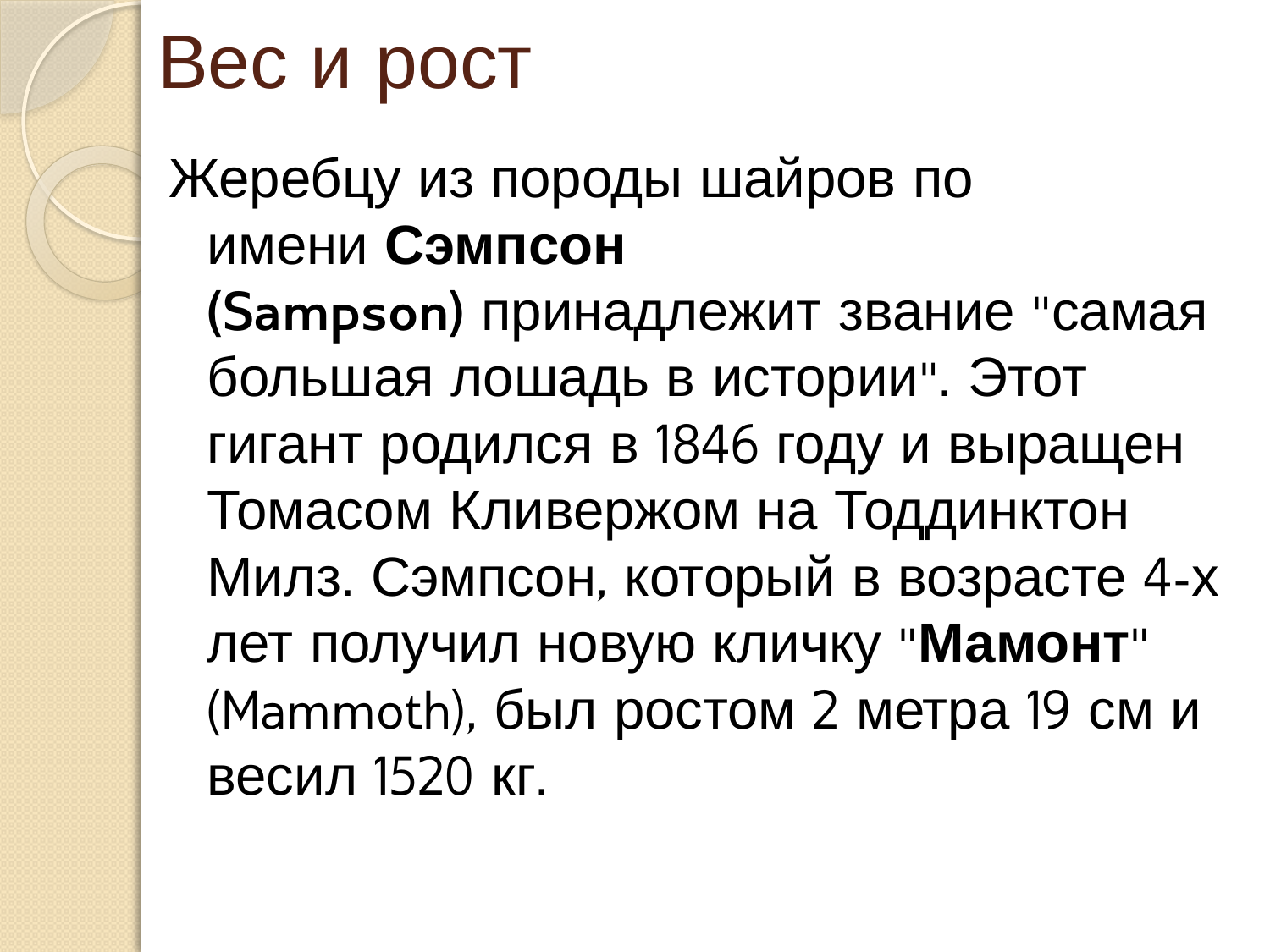

# Вес и рост
Жеребцу из породы шайров по имени Сэмпсон (Sampson) принадлежит звание "самая большая лошадь в истории". Этот гигант родился в 1846 году и выращен Томасом Кливержом на Тоддинктон Милз. Сэмпсон, который в возрасте 4-х лет получил новую кличку "Мамонт" (Mammoth), был ростом 2 метра 19 см и весил 1520 кг.